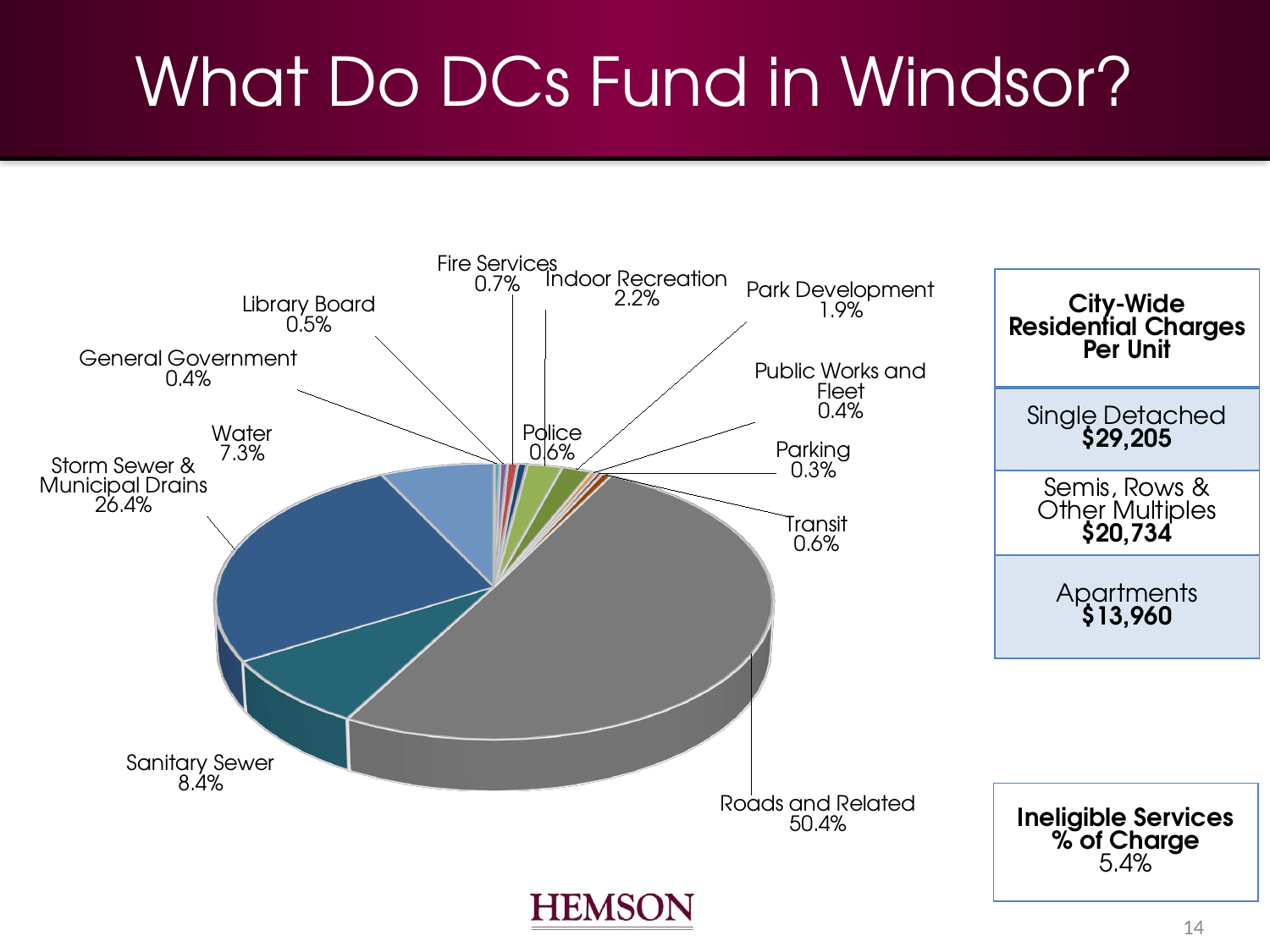

# What Do DCs Fund in Windsor?

[unsupported chart]

| City-Wide Residential Charges Per Unit |
| --- |
| Single Detached $29,205 |
| Semis, Rows & Other Multiples $20,734 |
| Apartments $13,960 |
| Ineligible Services % of Charge 5.4% |
| --- |
14